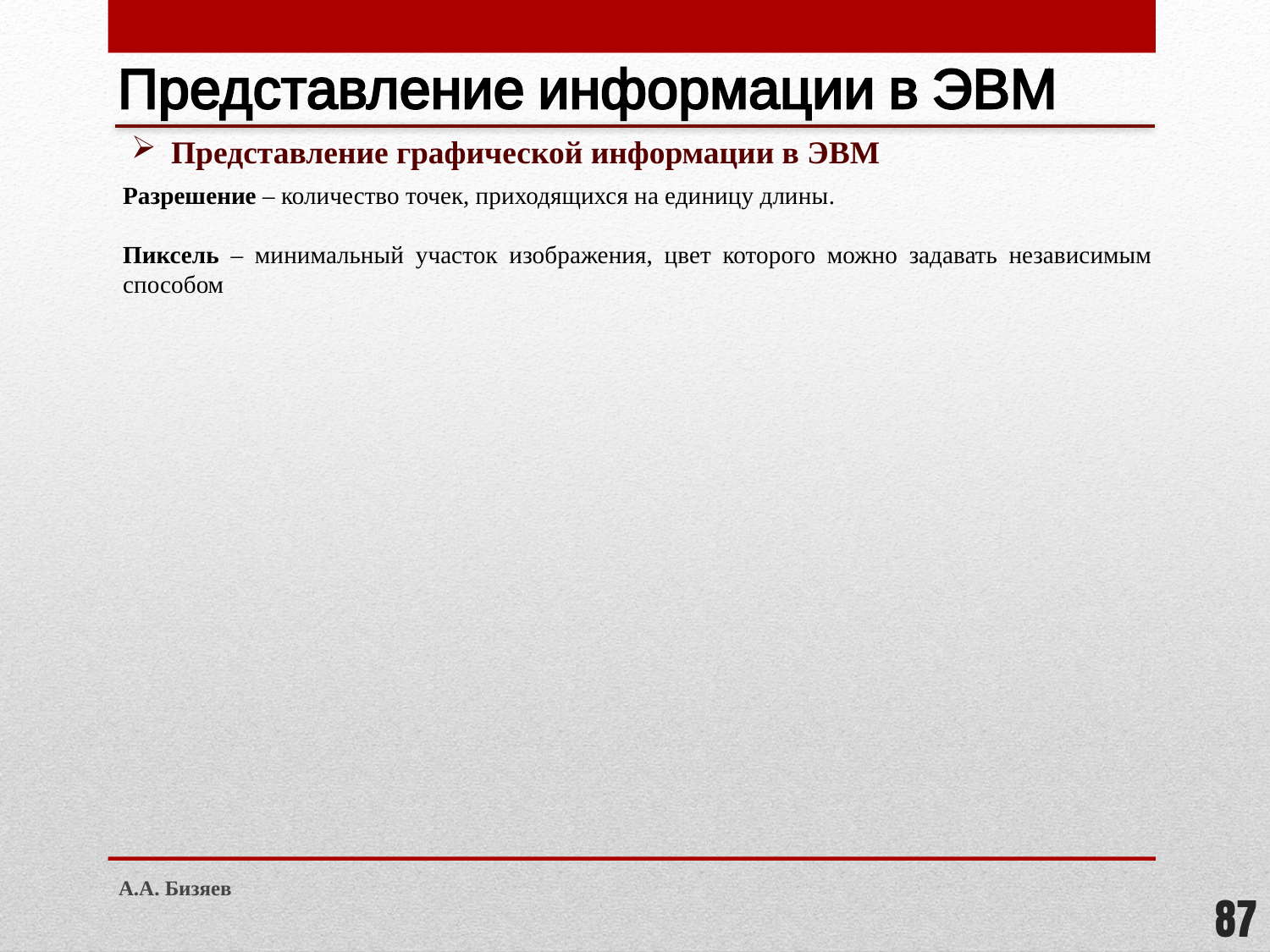

# Представление информации в ЭВМ
Представление графической информации в ЭВМ
Разрешение – количество точек, приходящихся на единицу длины.

Пиксель – минимальный участок изображения, цвет которого можно задавать независимым способом
А.А. Бизяев
87